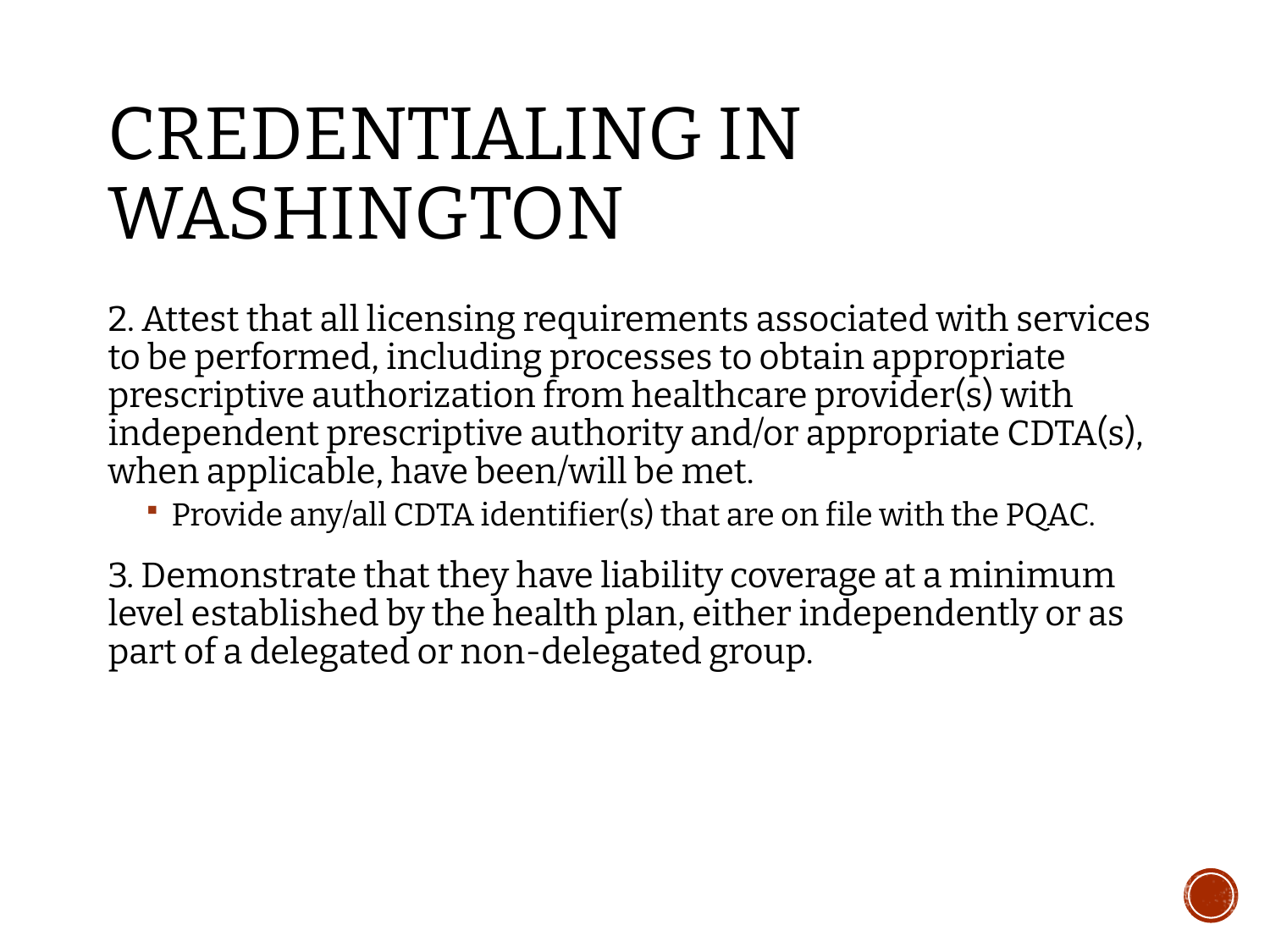

# Credentialing in Washington
2. Attest that all licensing requirements associated with services to be performed, including processes to obtain appropriate prescriptive authorization from healthcare provider(s) with independent prescriptive authority and/or appropriate CDTA(s), when applicable, have been/will be met.
Provide any/all CDTA identifier(s) that are on file with the PQAC.
3. Demonstrate that they have liability coverage at a minimum level established by the health plan, either independently or as part of a delegated or non-delegated group.